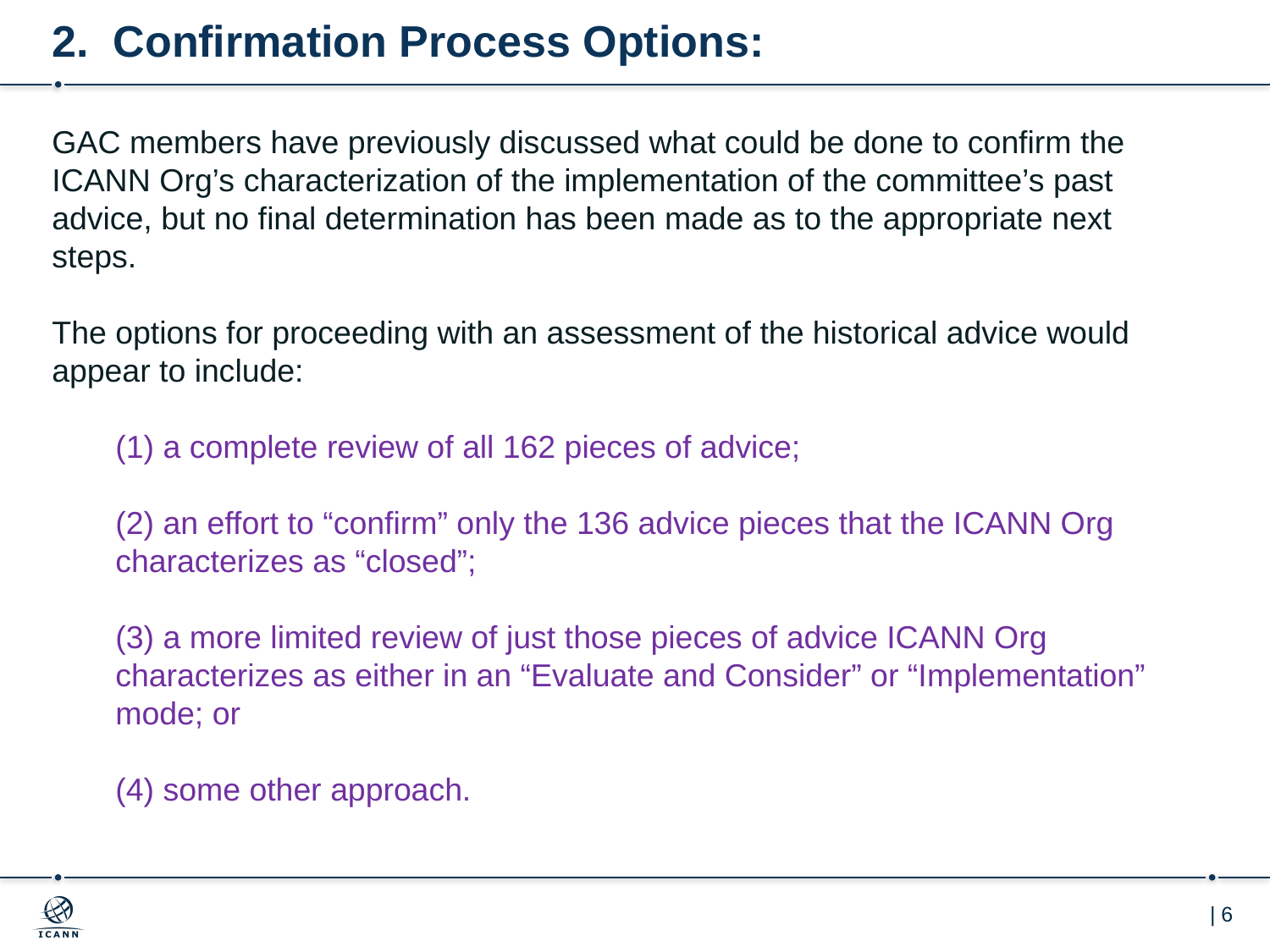

# 2.  Confirmation Process Options:
GAC members have previously discussed what could be done to confirm the ICANN Org’s characterization of the implementation of the committee’s past advice, but no final determination has been made as to the appropriate next steps.

The options for proceeding with an assessment of the historical advice would appear to include:

a complete review of all 162 pieces of advice;

(2) an effort to “confirm” only the 136 advice pieces that the ICANN Org characterizes as “closed”;

(3) a more limited review of just those pieces of advice ICANN Org characterizes as either in an “Evaluate and Consider” or “Implementation” mode; or

(4) some other approach.